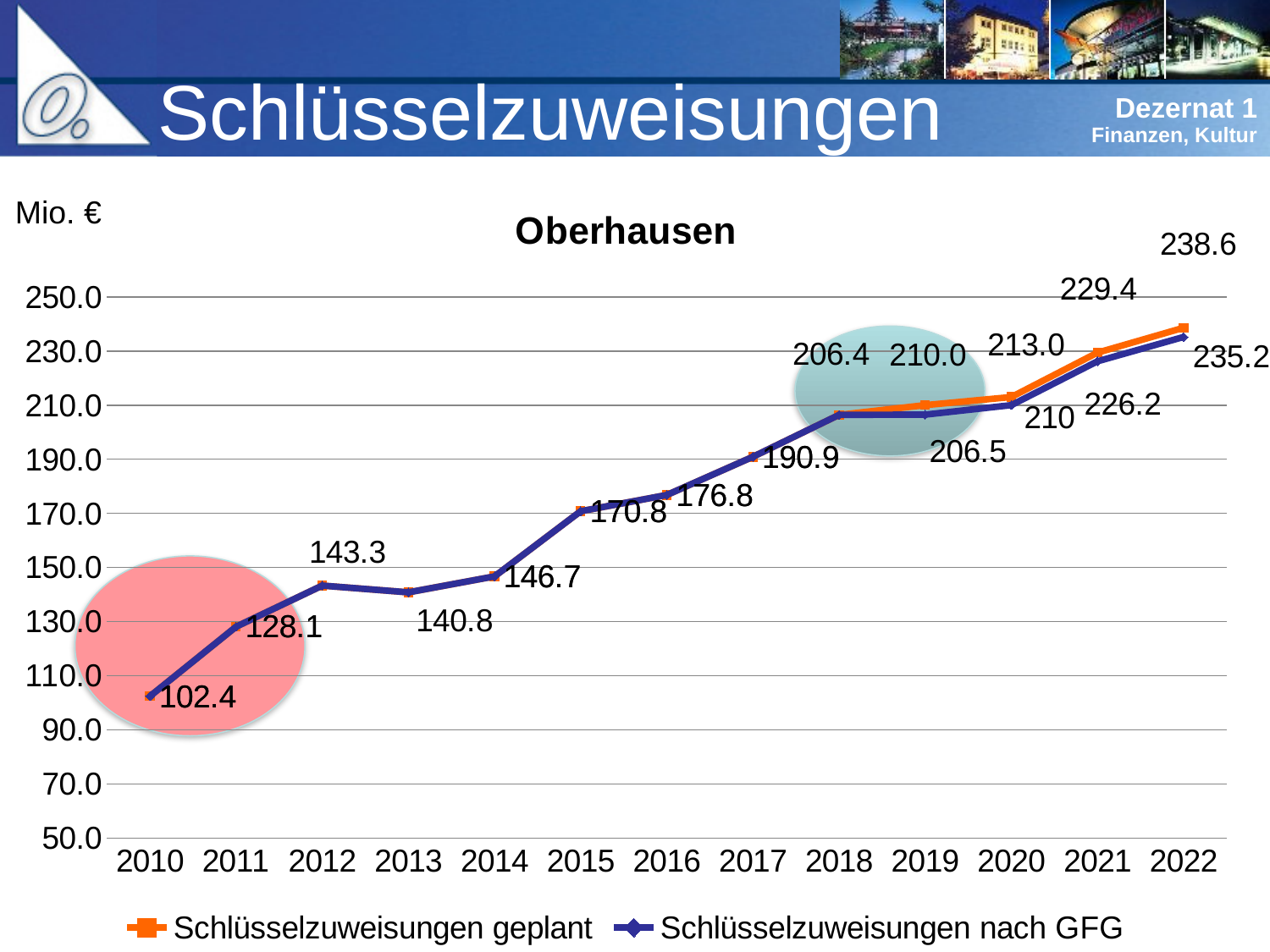

# Schlüsselzuweisungen

### Chart: Oberhausen

| Category | Schlüsselzuweisungen geplant | Schlüsselzuweisungen nach GFG |
|---|---|---|
| 2010 | 102.4 | 102.4 |
| 2011 | 128.1 | 128.1 |
| 2012 | 143.3 | 143.3 |
| 2013 | 140.8 | 140.8 |
| 2014 | 146.7 | 146.7 |
| 2015 | 170.8 | 170.8 |
| 2016 | 176.8 | 176.8 |
| 2017 | 190.9 | 190.9 |
| 2018 | 206.4 | 206.4 |
| 2019 | 210.0 | 206.5 |
| 2020 | 213.0 | 210.0 |
| 2021 | 229.4 | 226.2 |
| 2022 | 238.6 | 235.2 |
Mio. €